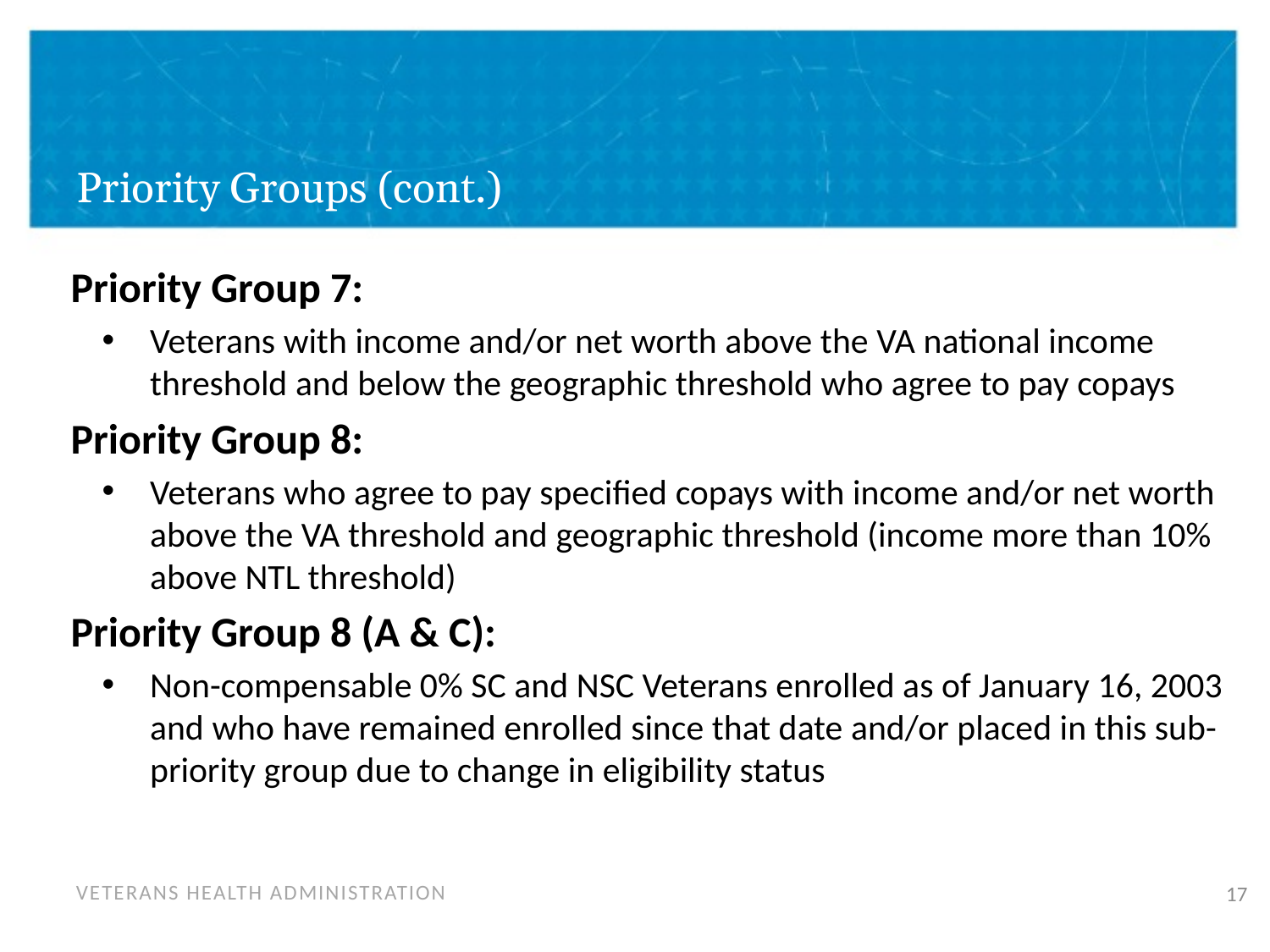

# Priority Groups (cont.)
Priority Group 7:
Veterans with income and/or net worth above the VA national income threshold and below the geographic threshold who agree to pay copays
Priority Group 8:
Veterans who agree to pay specified copays with income and/or net worth above the VA threshold and geographic threshold (income more than 10% above NTL threshold)
Priority Group 8 (A & C):
Non-compensable 0% SC and NSC Veterans enrolled as of January 16, 2003 and who have remained enrolled since that date and/or placed in this sub-priority group due to change in eligibility status

17